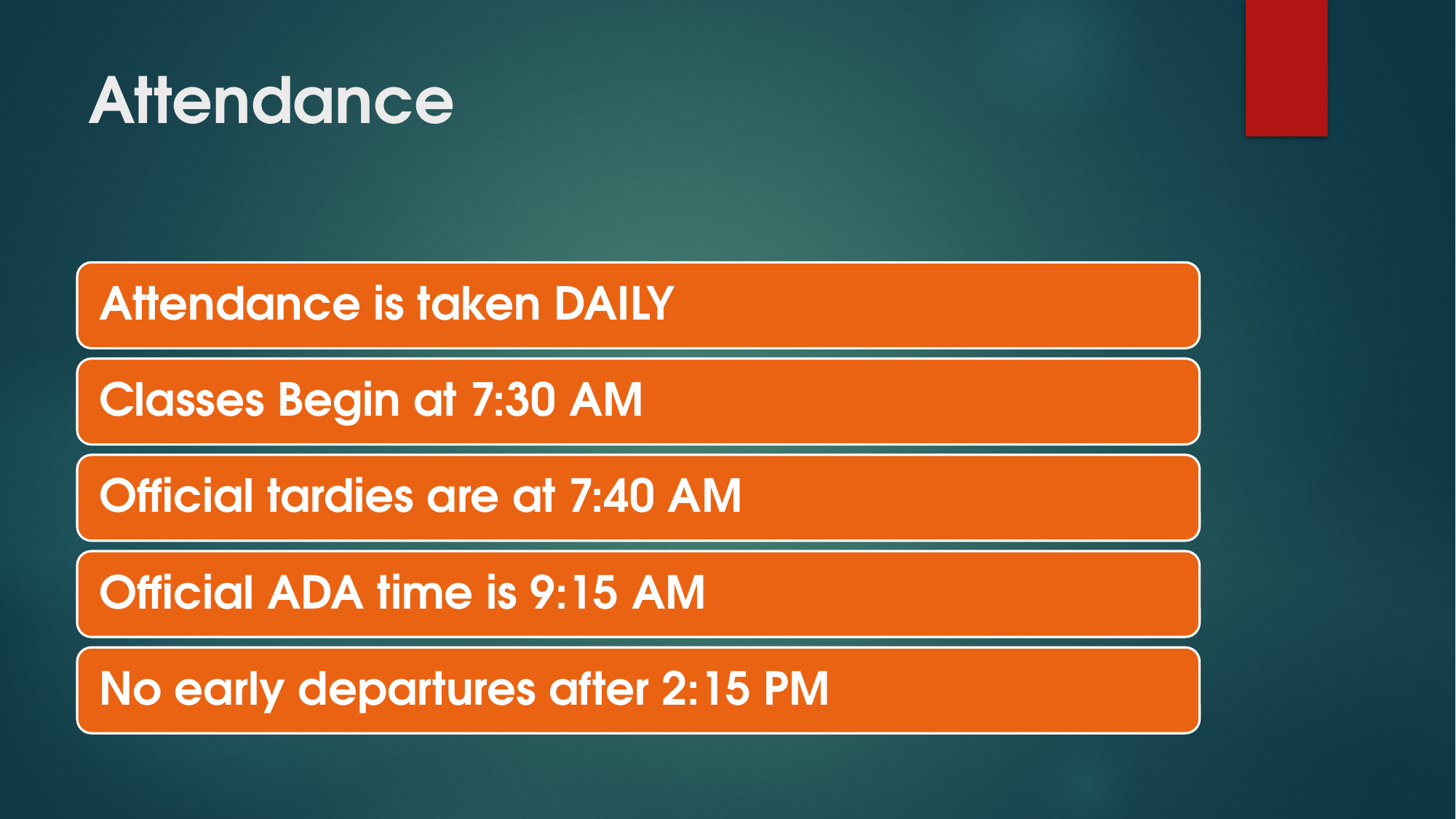

# Attendance
Attendance is taken DAILY
Classes Begin at 7:30 AM
Official tardies are at 7:40 AM
Official ADA time is 9:15 AM
No early departures after 2:15 PM